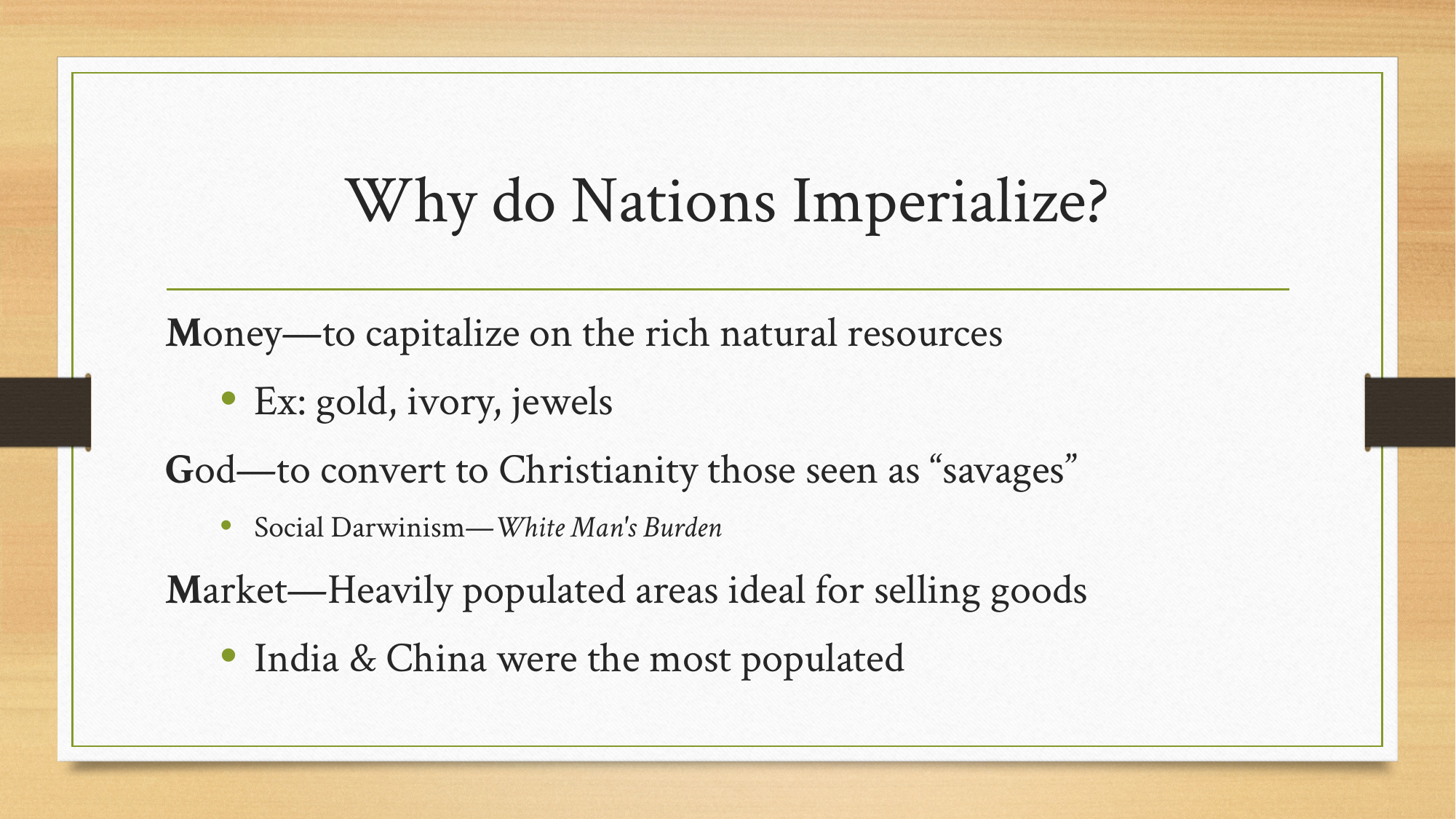

# Why do Nations Imperialize?
Money—to capitalize on the rich natural resources
Ex: gold, ivory, jewels
God—to convert to Christianity those seen as “savages”
Social Darwinism—White Man's Burden
Market—Heavily populated areas ideal for selling goods
India & China were the most populated